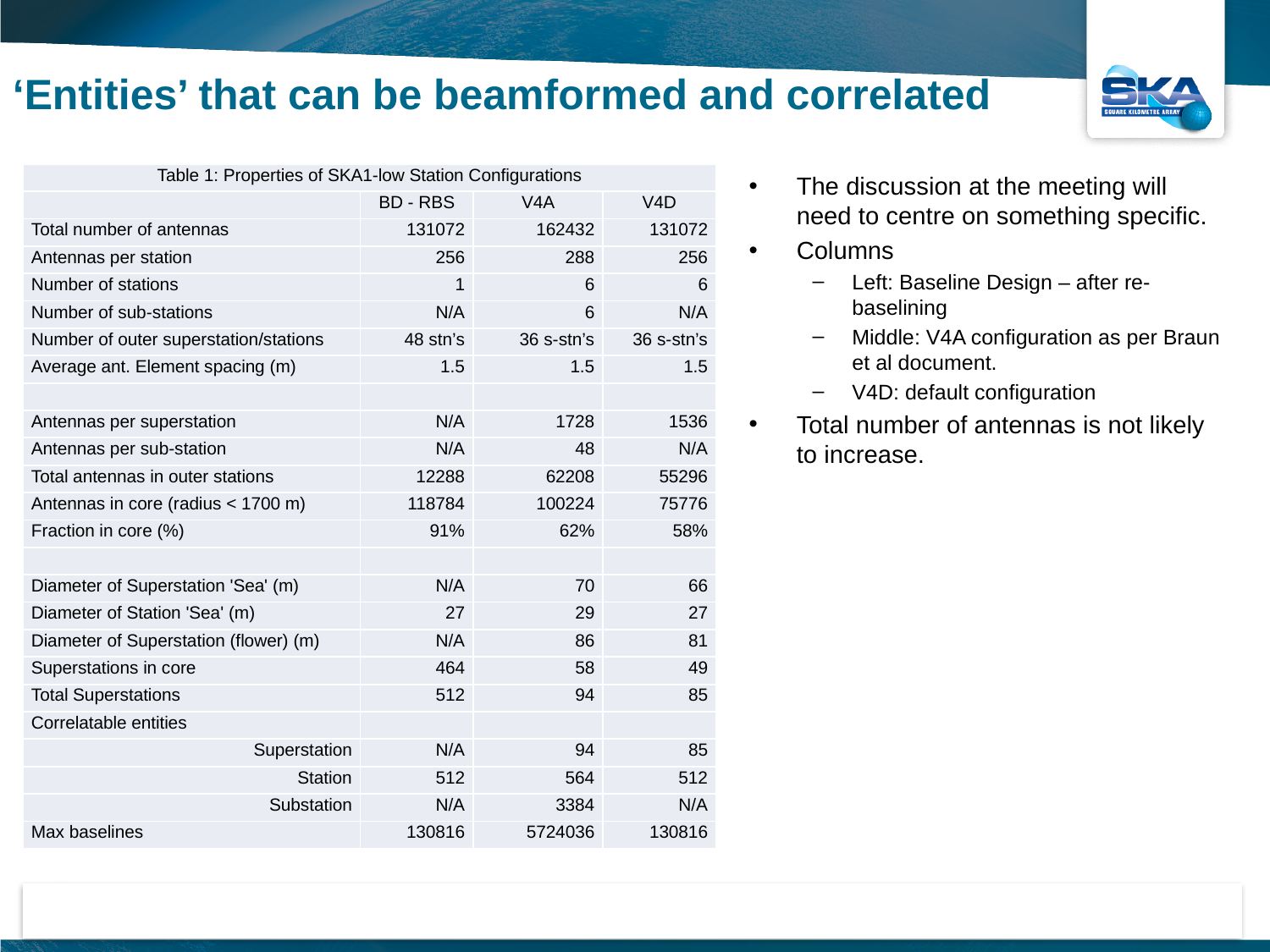

‘Entities’ that can be beamformed and correlated
| Table 1: Properties of SKA1-low Station Configurations |  |  |  |
| --- | --- | --- | --- |
|  | BD - RBS | V4A | V4D |
| Total number of antennas | 131072 | 162432 | 131072 |
| Antennas per station | 256 | 288 | 256 |
| Number of stations | 1 | 6 | 6 |
| Number of sub-stations | N/A | 6 | N/A |
| Number of outer superstation/stations | 48 stn’s | 36 s-stn’s | 36 s-stn’s |
| Average ant. Element spacing (m) | 1.5 | 1.5 | 1.5 |
|  |  |  |  |
| Antennas per superstation | N/A | 1728 | 1536 |
| Antennas per sub-station | N/A | 48 | N/A |
| Total antennas in outer stations | 12288 | 62208 | 55296 |
| Antennas in core (radius < 1700 m) | 118784 | 100224 | 75776 |
| Fraction in core (%) | 91% | 62% | 58% |
|  |  |  |  |
| Diameter of Superstation 'Sea' (m) | N/A | 70 | 66 |
| Diameter of Station 'Sea' (m) | 27 | 29 | 27 |
| Diameter of Superstation (flower) (m) | N/A | 86 | 81 |
| Superstations in core | 464 | 58 | 49 |
| Total Superstations | 512 | 94 | 85 |
| Correlatable entities |  |  |  |
| Superstation | N/A | 94 | 85 |
| Station | 512 | 564 | 512 |
| Substation | N/A | 3384 | N/A |
| Max baselines | 130816 | 5724036 | 130816 |
The discussion at the meeting will need to centre on something specific.
Columns
Left: Baseline Design – after re-baselining
Middle: V4A configuration as per Braun et al document.
V4D: default configuration
Total number of antennas is not likely to increase.